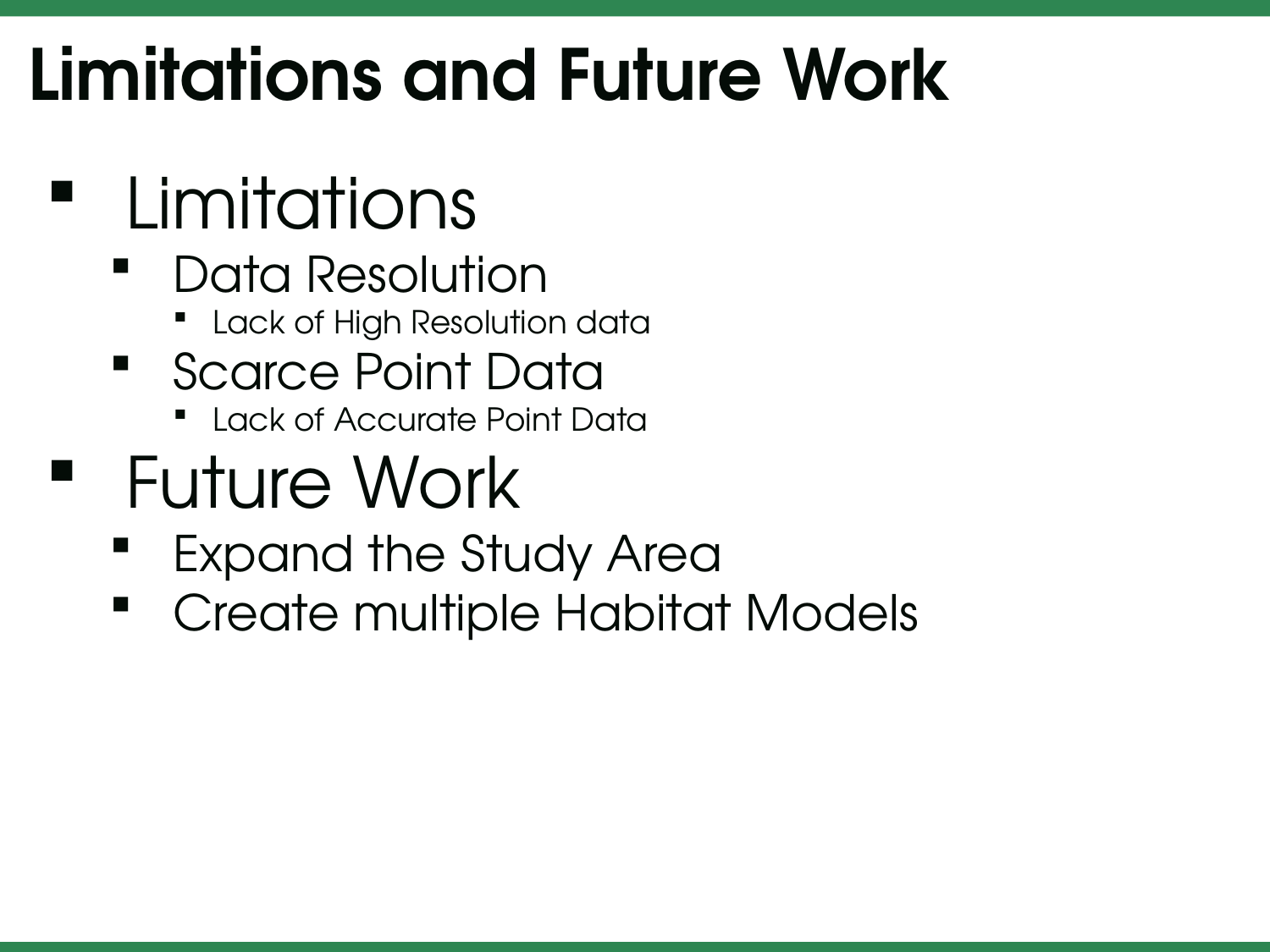

Limitations and Future Work
Limitations
Data Resolution
Lack of High Resolution data
Scarce Point Data
Lack of Accurate Point Data
Future Work
Expand the Study Area
Create multiple Habitat Models